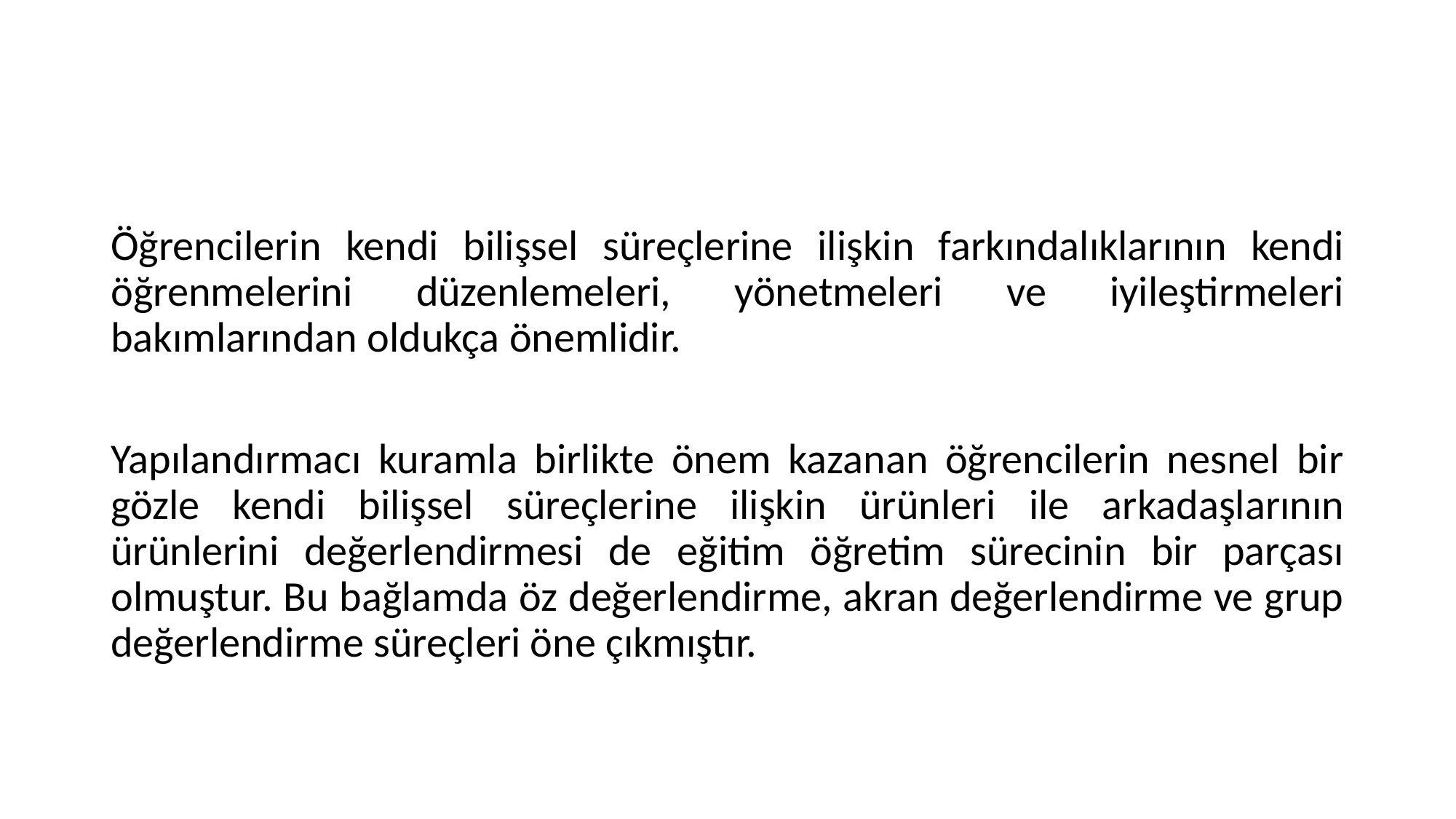

#
Öğrencilerin kendi bilişsel süreçlerine ilişkin farkındalıklarının kendi öğrenmelerini düzenlemeleri, yönetmeleri ve iyileştirmeleri bakımlarından oldukça önemlidir.

Yapılandırmacı kuramla birlikte önem kazanan öğrencilerin nesnel bir gözle kendi bilişsel süreçlerine ilişkin ürünleri ile arkadaşlarının ürünlerini değerlendirmesi de eğitim öğretim sürecinin bir parçası olmuştur. Bu bağlamda öz değerlendirme, akran değerlendirme ve grup değerlendirme süreçleri öne çıkmıştır.